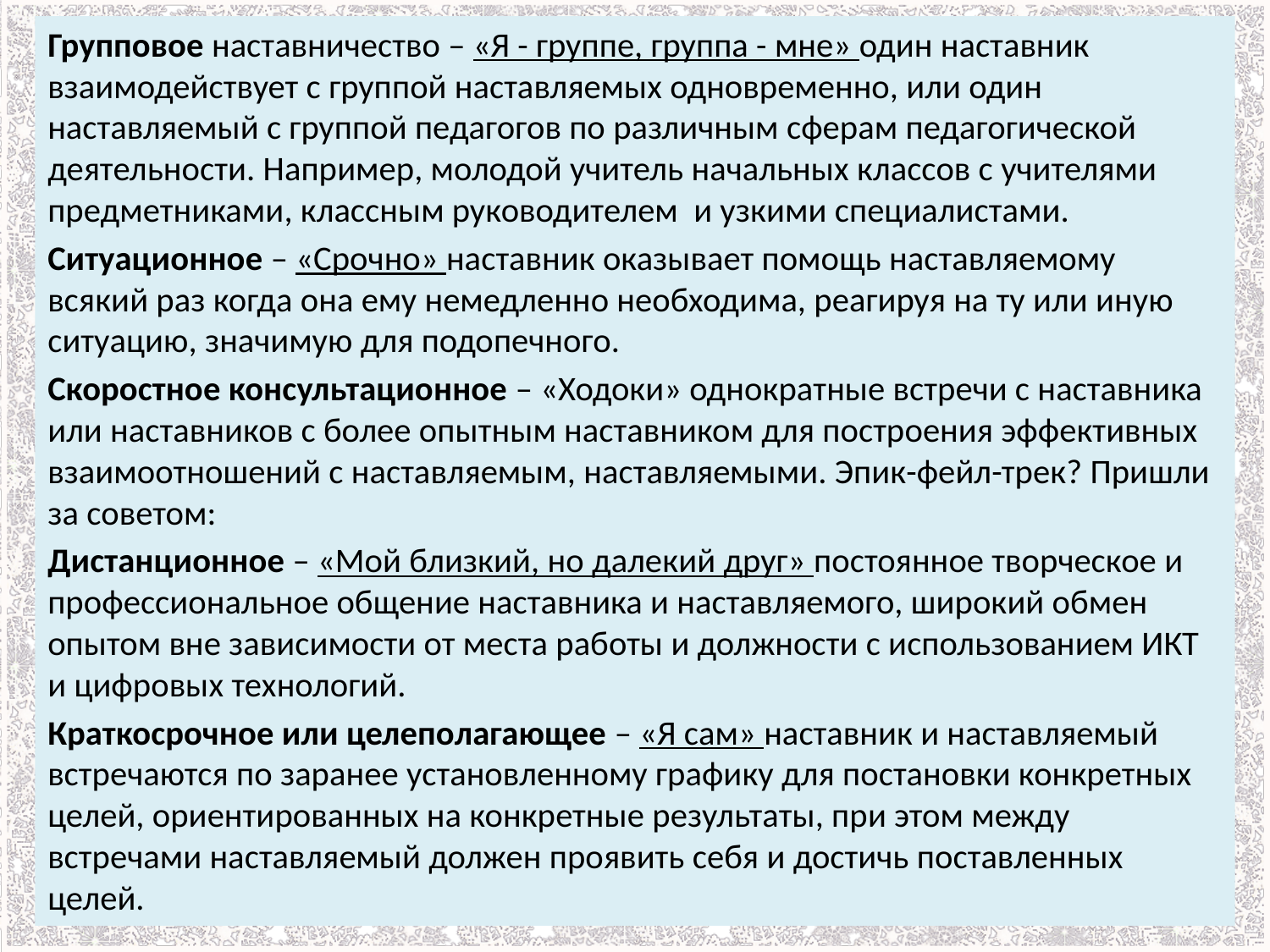

Групповое наставничество – «Я - группе, группа - мне» один наставник взаимодействует с группой наставляемых одновременно, или один наставляемый с группой педагогов по различным сферам педагогической деятельности. Например, молодой учитель начальных классов с учителями предметниками, классным руководителем  и узкими специалистами.
Ситуационное – «Срочно» наставник оказывает помощь наставляемому всякий раз когда она ему немедленно необходима, реагируя на ту или иную ситуацию, значимую для подопечного.
Скоростное консультационное – «Ходоки» однократные встречи с наставника или наставников с более опытным наставником для построения эффективных взаимоотношений с наставляемым, наставляемыми. Эпик-фейл-трек? Пришли за советом:
Дистанционное – «Мой близкий, но далекий друг» постоянное творческое и профессиональное общение наставника и наставляемого, широкий обмен опытом вне зависимости от места работы и должности с использованием ИКТ и цифровых технологий.
Краткосрочное или целеполагающее – «Я сам» наставник и наставляемый встречаются по заранее установленному графику для постановки конкретных целей, ориентированных на конкретные результаты, при этом между встречами наставляемый должен проявить себя и достичь поставленных целей.